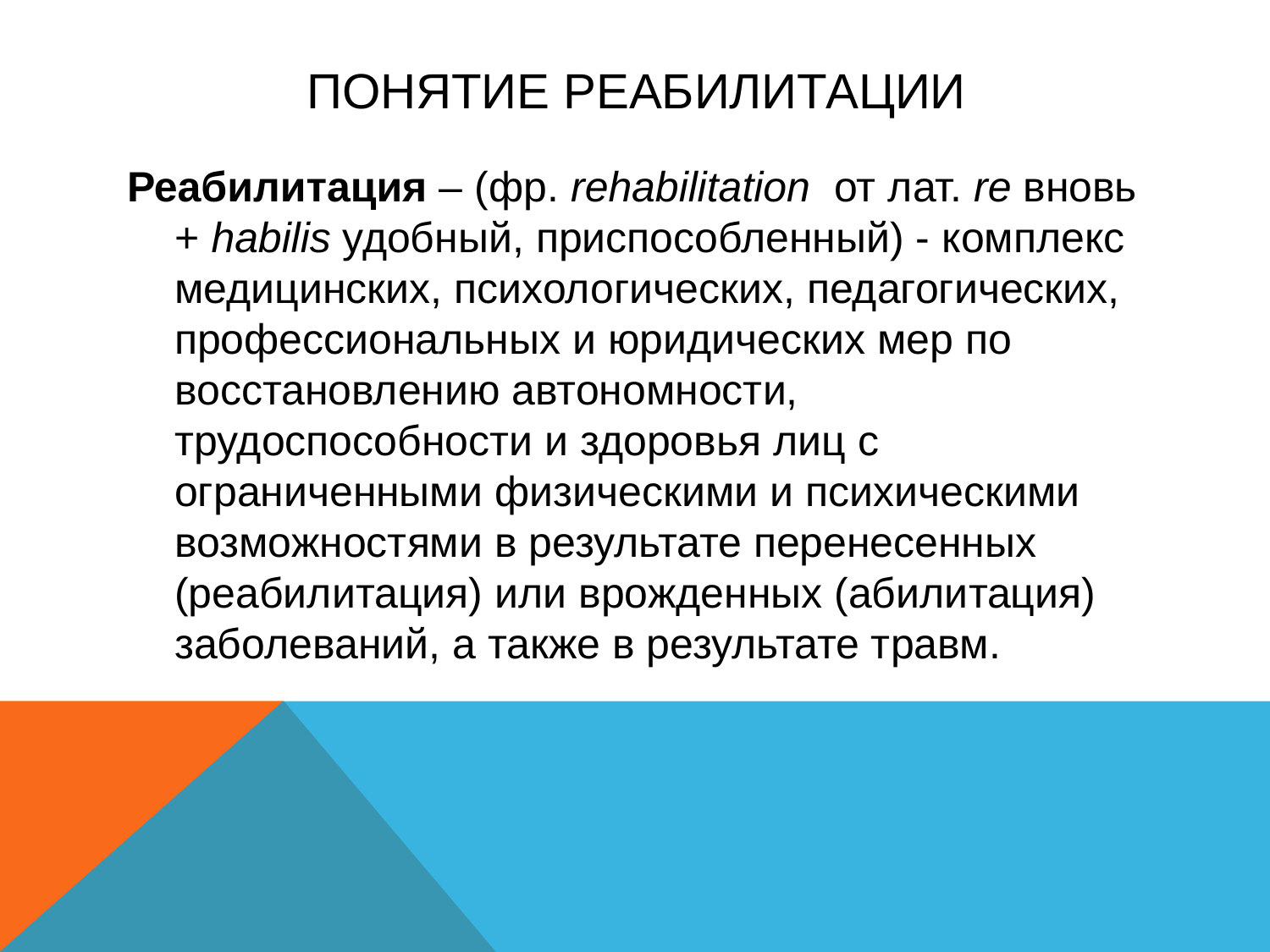

# Понятие реабилитации
Реабилитация – (фр. rehabilitation  от лат. re вновь + habilis удобный, приспособленный) - комплекс медицинских, психологических, педагогических, профессиональных и юридических мер по восстановлению автономности, трудоспособности и здоровья лиц с ограниченными физическими и психическими возможностями в результате перенесенных (реабилитация) или врожденных (абилитация) заболеваний, а также в результате травм.